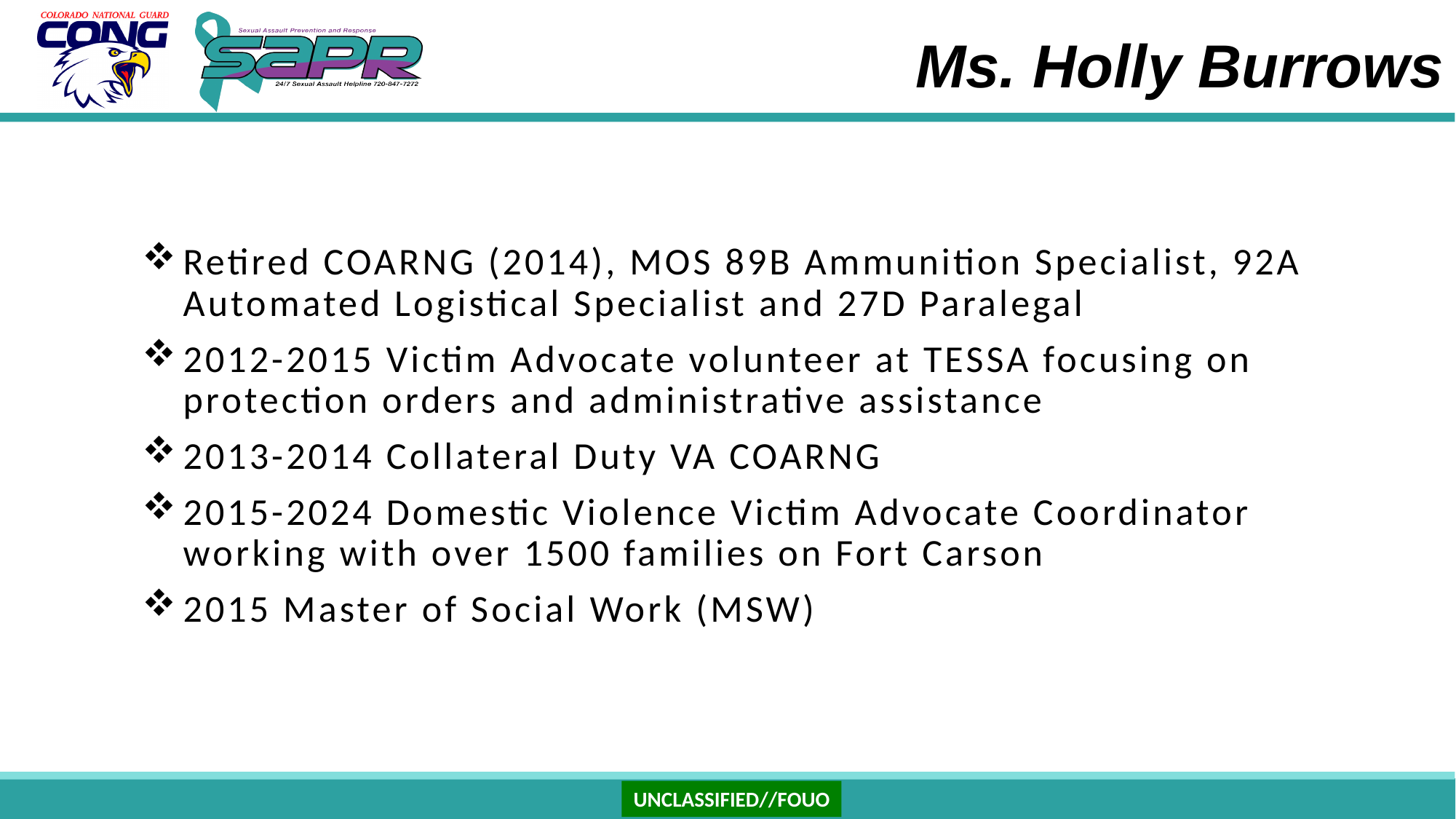

# Ms. Holly Burrows

Retired COARNG (2014), MOS 89B Ammunition Specialist, 92A Automated Logistical Specialist and 27D Paralegal
2012-2015 Victim Advocate volunteer at TESSA focusing on protection orders and administrative assistance
2013-2014 Collateral Duty VA COARNG
2015-2024 Domestic Violence Victim Advocate Coordinator working with over 1500 families on Fort Carson
2015 Master of Social Work (MSW)